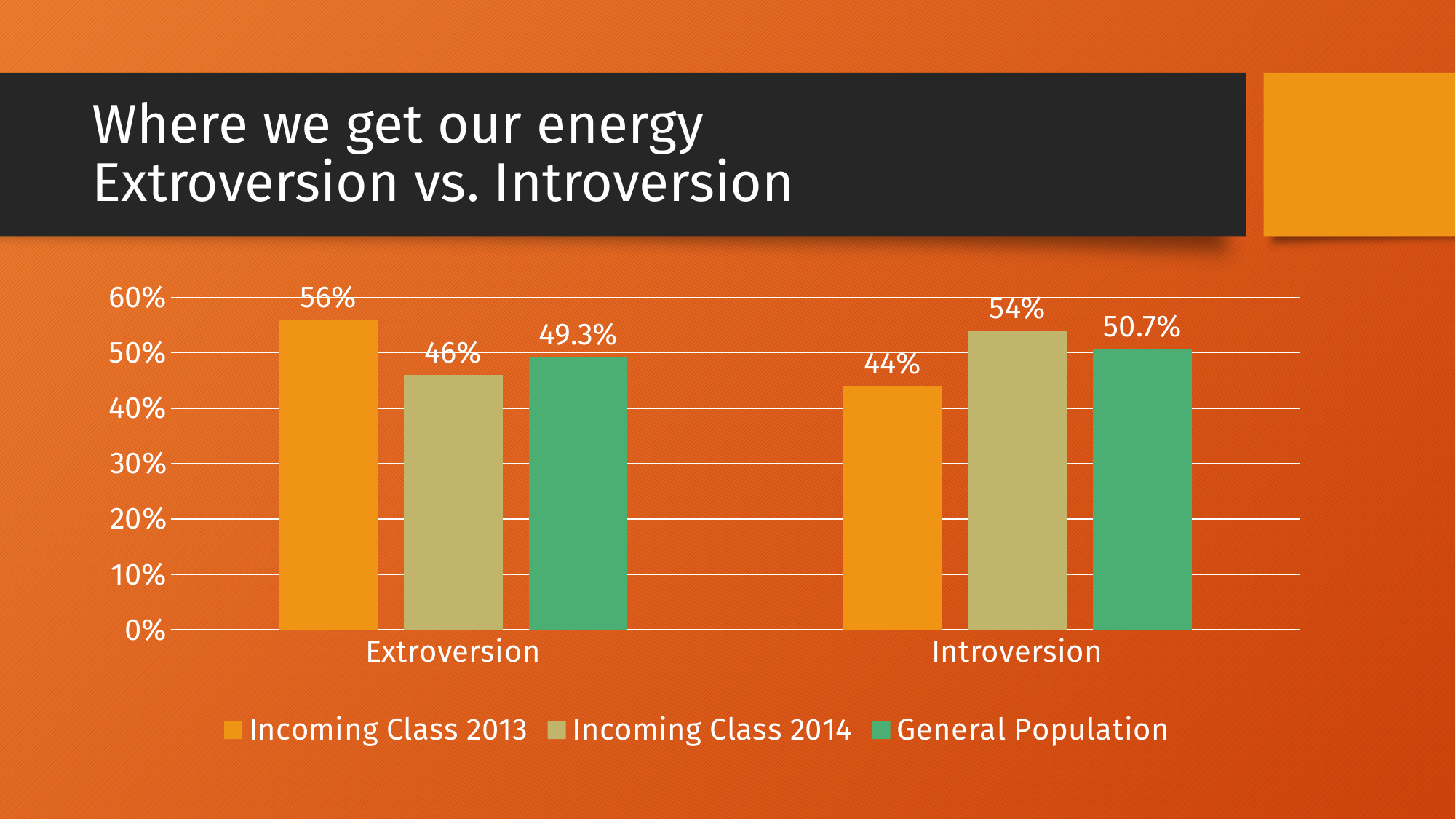

# Where we get our energy Extroversion vs. Introversion

### Chart

| Category | Incoming Class 2013 | Incoming Class 2014 | General Population |
|---|---|---|---|
| Extroversion | 0.56 | 0.46 | 0.493 |
| Introversion | 0.44 | 0.54 | 0.507 |